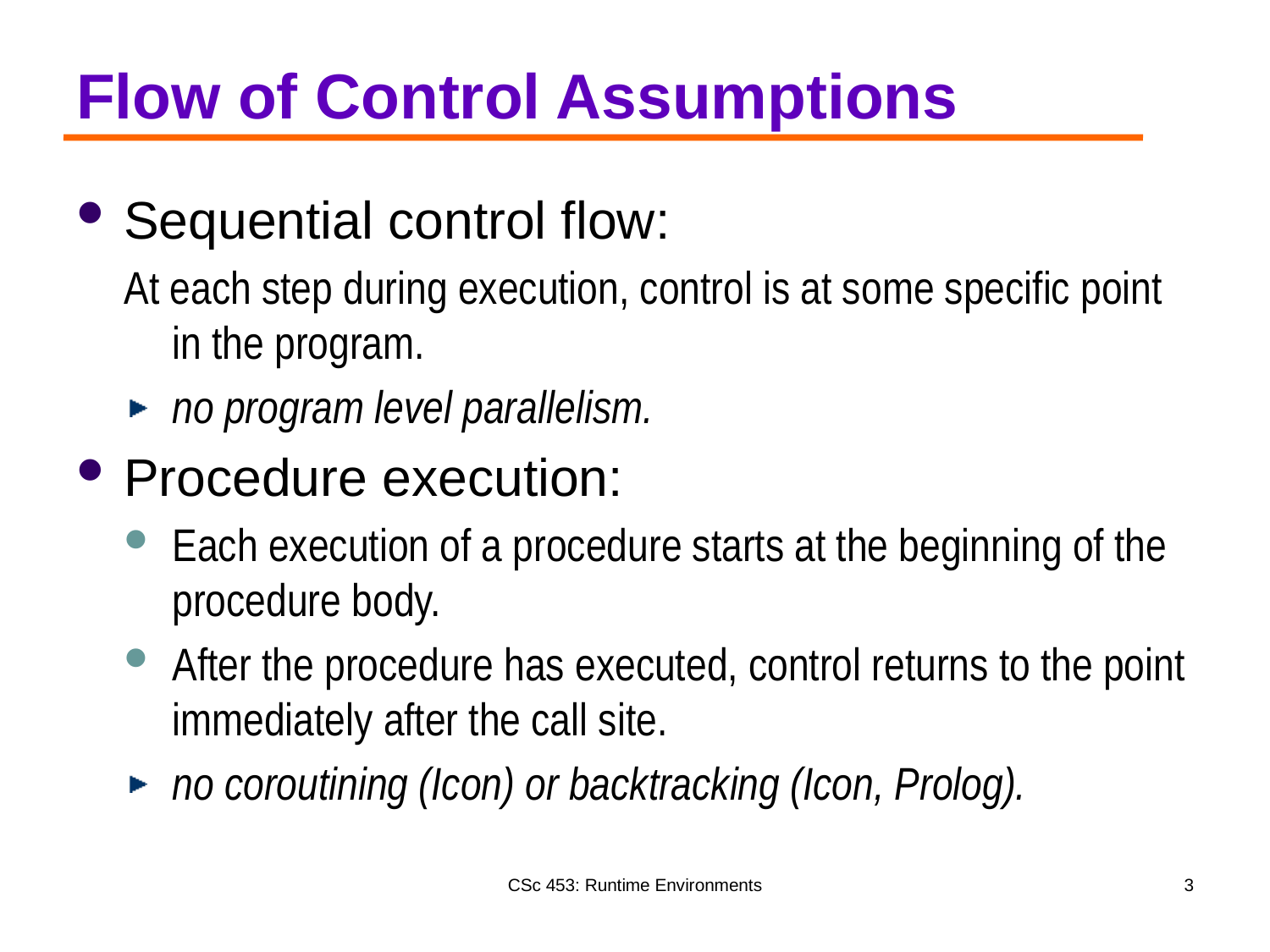

# Flow of Control Assumptions
Sequential control flow:
At each step during execution, control is at some specific point in the program.
no program level parallelism.
Procedure execution:
Each execution of a procedure starts at the beginning of the procedure body.
After the procedure has executed, control returns to the point immediately after the call site.
no coroutining (Icon) or backtracking (Icon, Prolog).
CSc 453: Runtime Environments
3